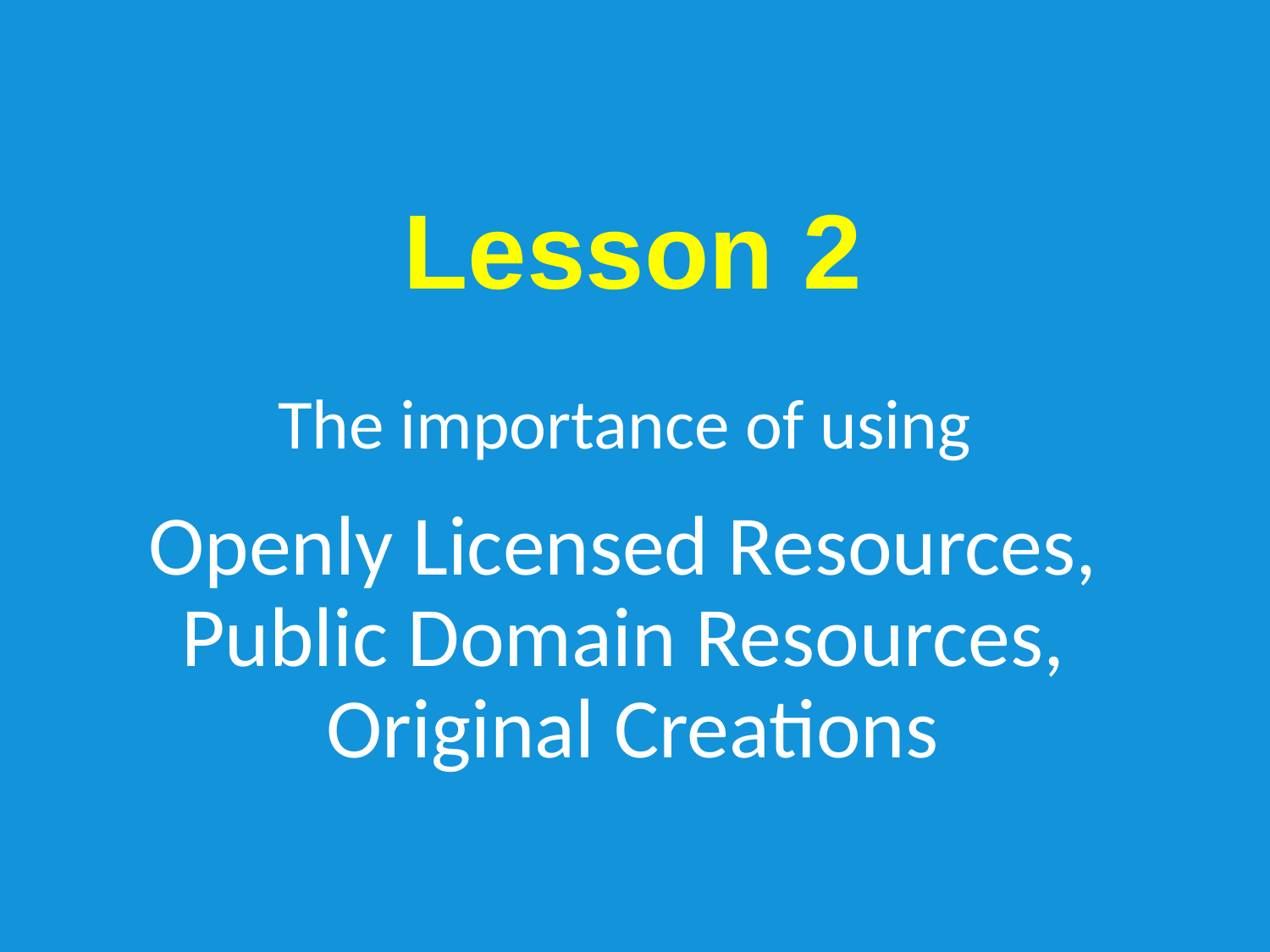

Lesson 2

The importance of using

Openly Licensed Resources,
Public Domain Resources,
Original Creations